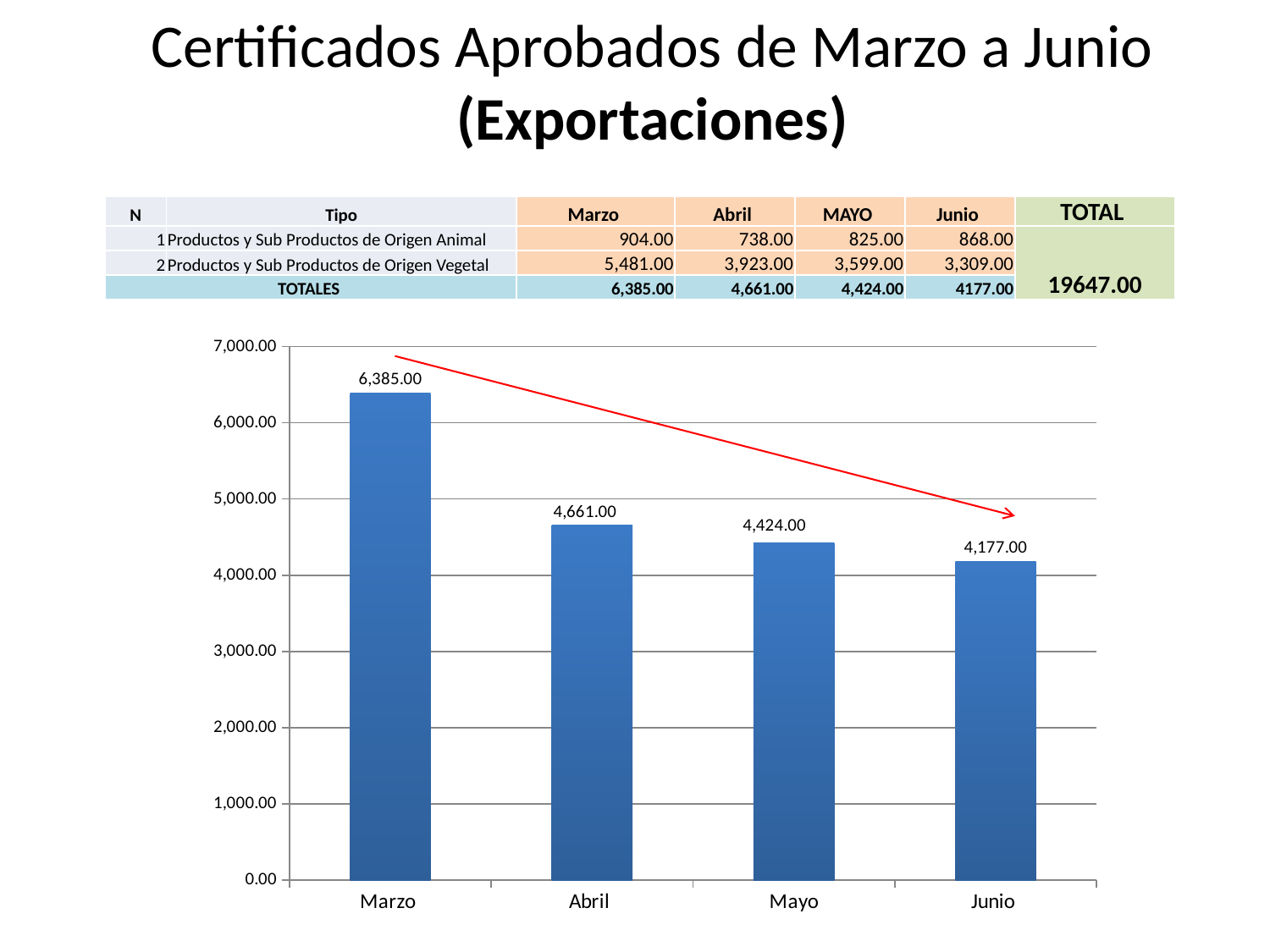

# Certificados Aprobados de Marzo a Junio (Exportaciones)
| N | Tipo | Marzo | Abril | MAYO | Junio | TOTAL |
| --- | --- | --- | --- | --- | --- | --- |
| 1 | Productos y Sub Productos de Origen Animal | 904.00 | 738.00 | 825.00 | 868.00 | 19647.00 |
| 2 | Productos y Sub Productos de Origen Vegetal | 5,481.00 | 3,923.00 | 3,599.00 | 3,309.00 |  |
| TOTALES |  | 6,385.00 | 4,661.00 | 4,424.00 | 4177.00 |  |

### Chart

| Category |  |
|---|---|
| Marzo  | 6385.0 |
| Abril  | 4661.0 |
| Mayo | 4424.0 |
| Junio  | 4177.0 |